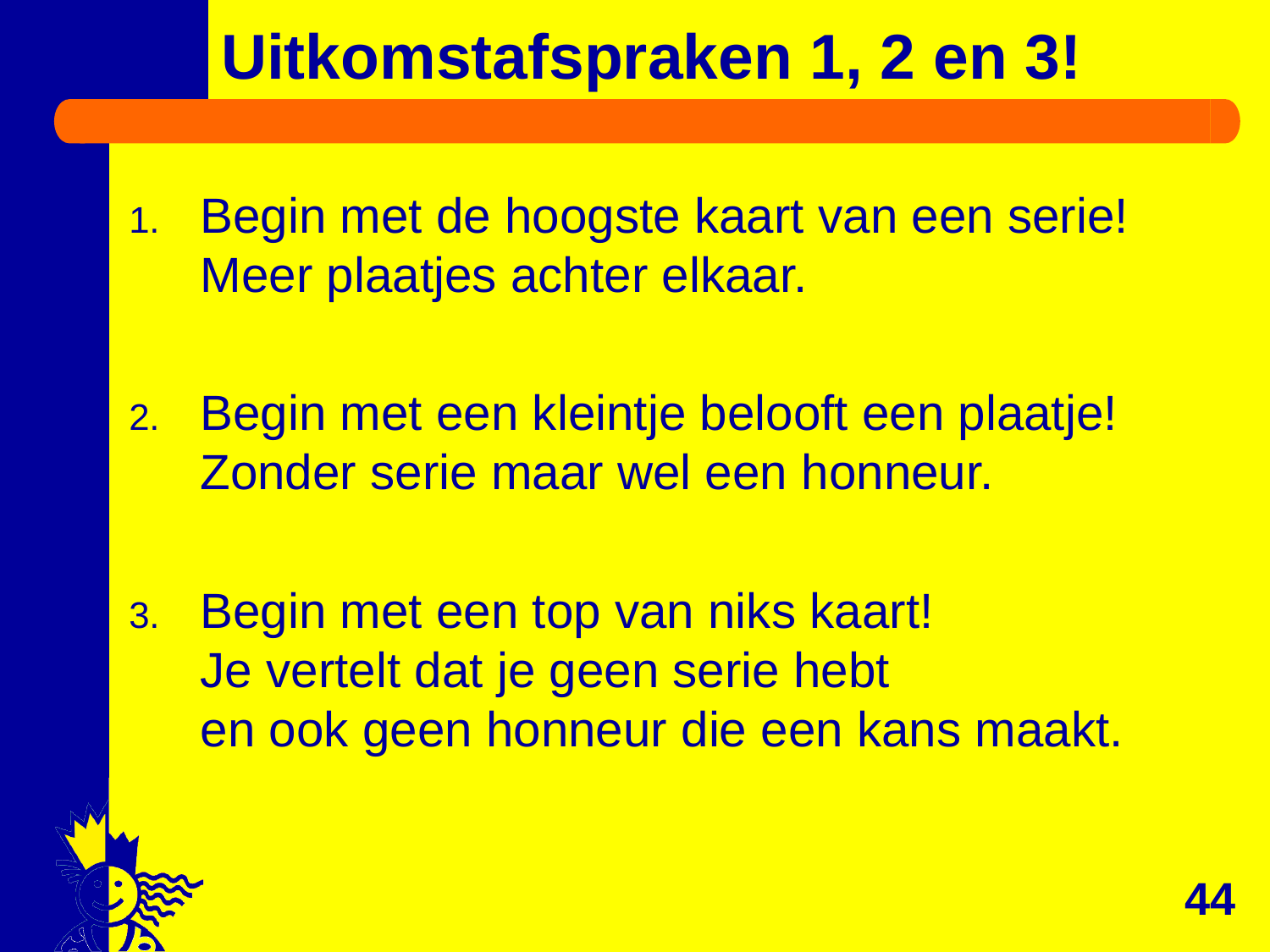

# Uitkomstafspraken 1, 2 en 3!
Begin met de hoogste kaart van een serie!
Meer plaatjes achter elkaar.

Begin met een kleintje belooft een plaatje!
Zonder serie maar wel een honneur.

Begin met een top van niks kaart!
Je vertelt dat je geen serie hebt
en ook geen honneur die een kans maakt.

44